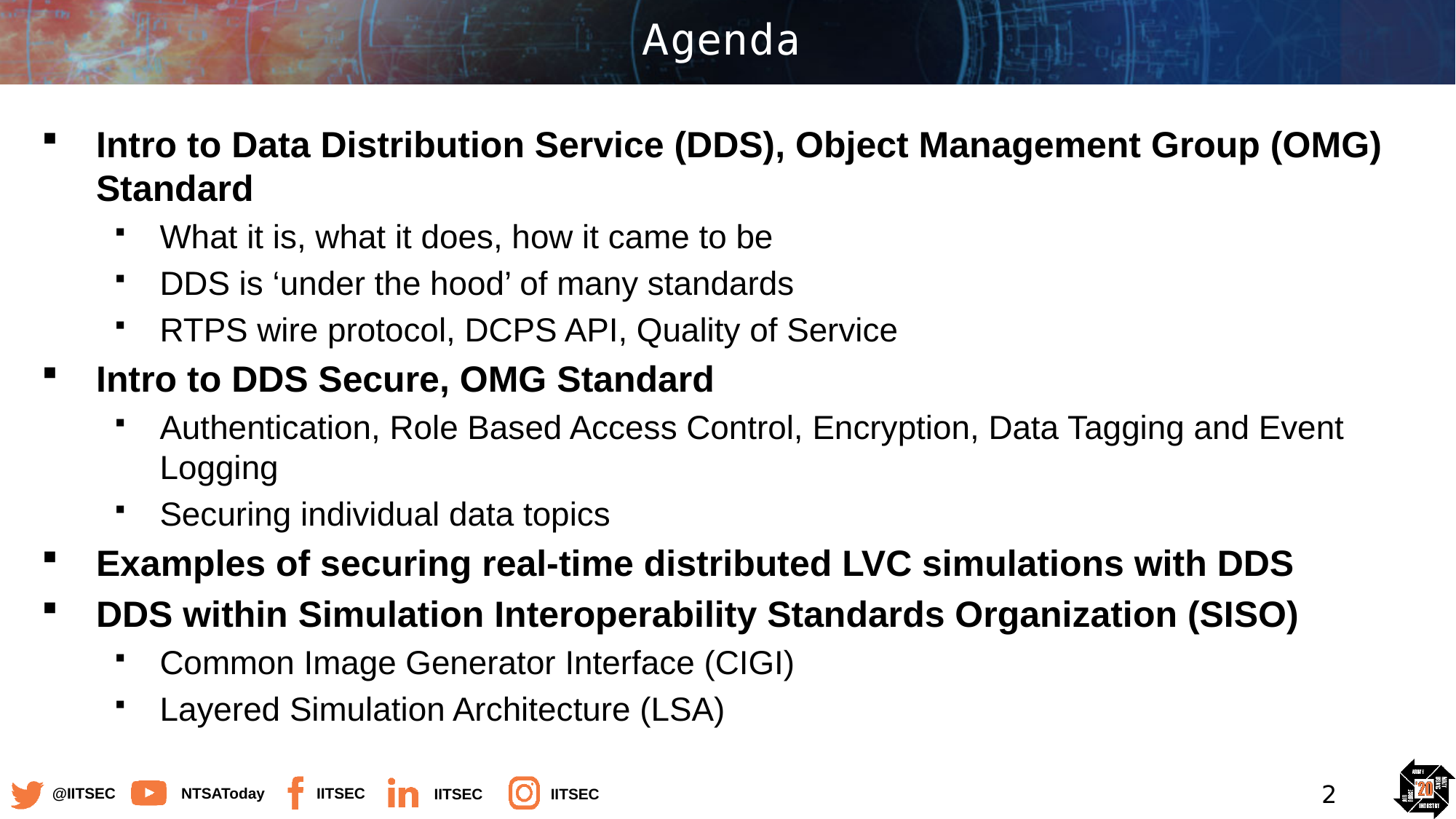

# Agenda
Intro to Data Distribution Service (DDS), Object Management Group (OMG) Standard
What it is, what it does, how it came to be
DDS is ‘under the hood’ of many standards
RTPS wire protocol, DCPS API, Quality of Service
Intro to DDS Secure, OMG Standard
Authentication, Role Based Access Control, Encryption, Data Tagging and Event Logging
Securing individual data topics
Examples of securing real-time distributed LVC simulations with DDS
DDS within Simulation Interoperability Standards Organization (SISO)
Common Image Generator Interface (CIGI)
Layered Simulation Architecture (LSA)

2